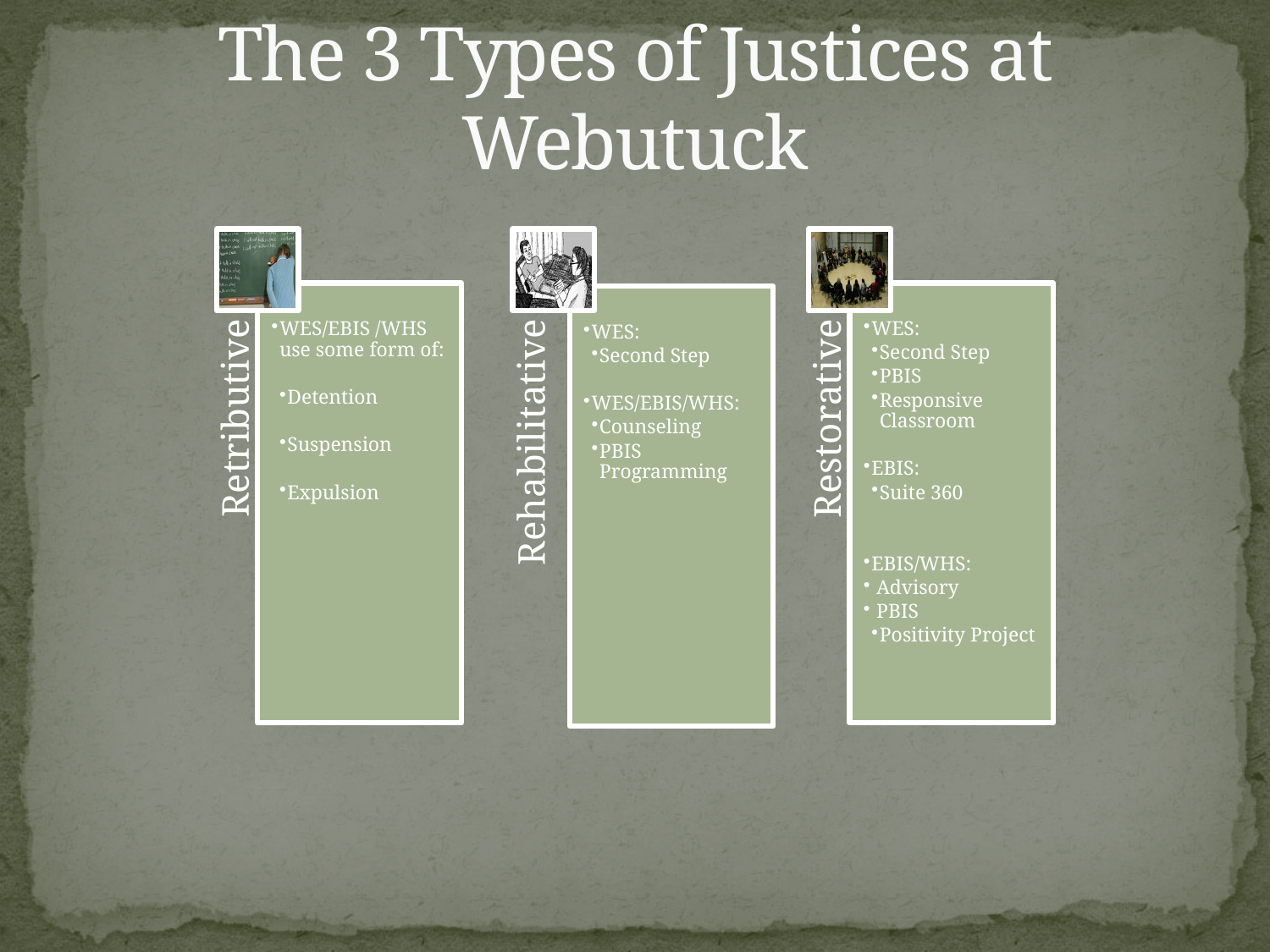

# The 3 Types of Justices at Webutuck
Retributive
WES/EBIS /WHS use some form of:

Detention

Suspension

Expulsion
Rehabilitative
WES:
Second Step

WES/EBIS/WHS:
Counseling
PBIS Programming
Restorative
WES:
Second Step
PBIS
Responsive Classroom

EBIS:
Suite 360

EBIS/WHS:
 Advisory
 PBIS
Positivity Project